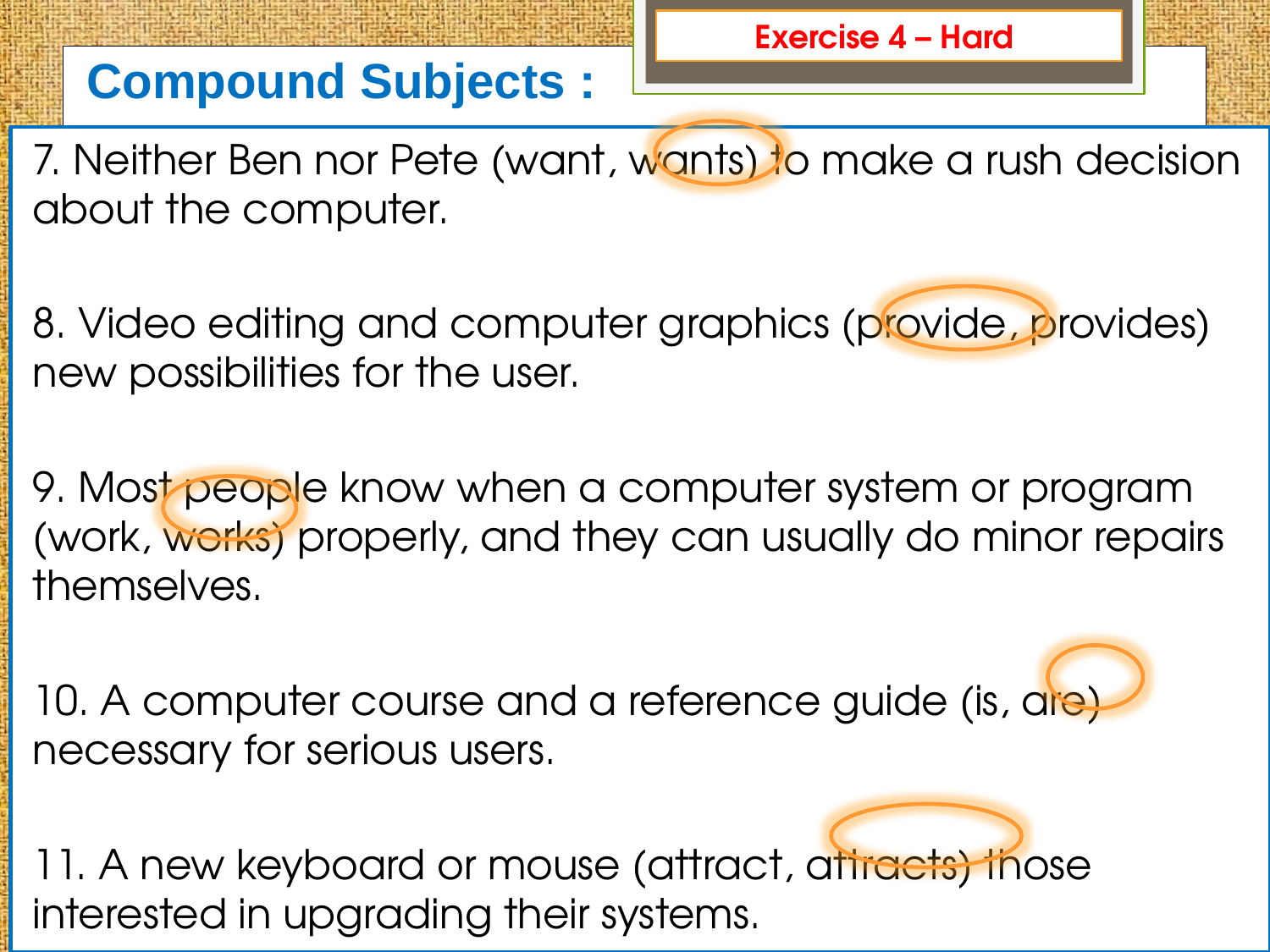

# Compound Subjects :
Exercise 4 – Hard

7. Neither Ben nor Pete (want, wants) to make a rush decision about the computer.

8. Video editing and computer graphics (provide, provides) new possibilities for the user.

9. Most people know when a computer system or program (work, works) properly, and they can usually do minor repairs themselves.

10. A computer course and a reference guide (is, are) necessary for serious users.

11. A new keyboard or mouse (attract, attracts) those interested in upgrading their systems.